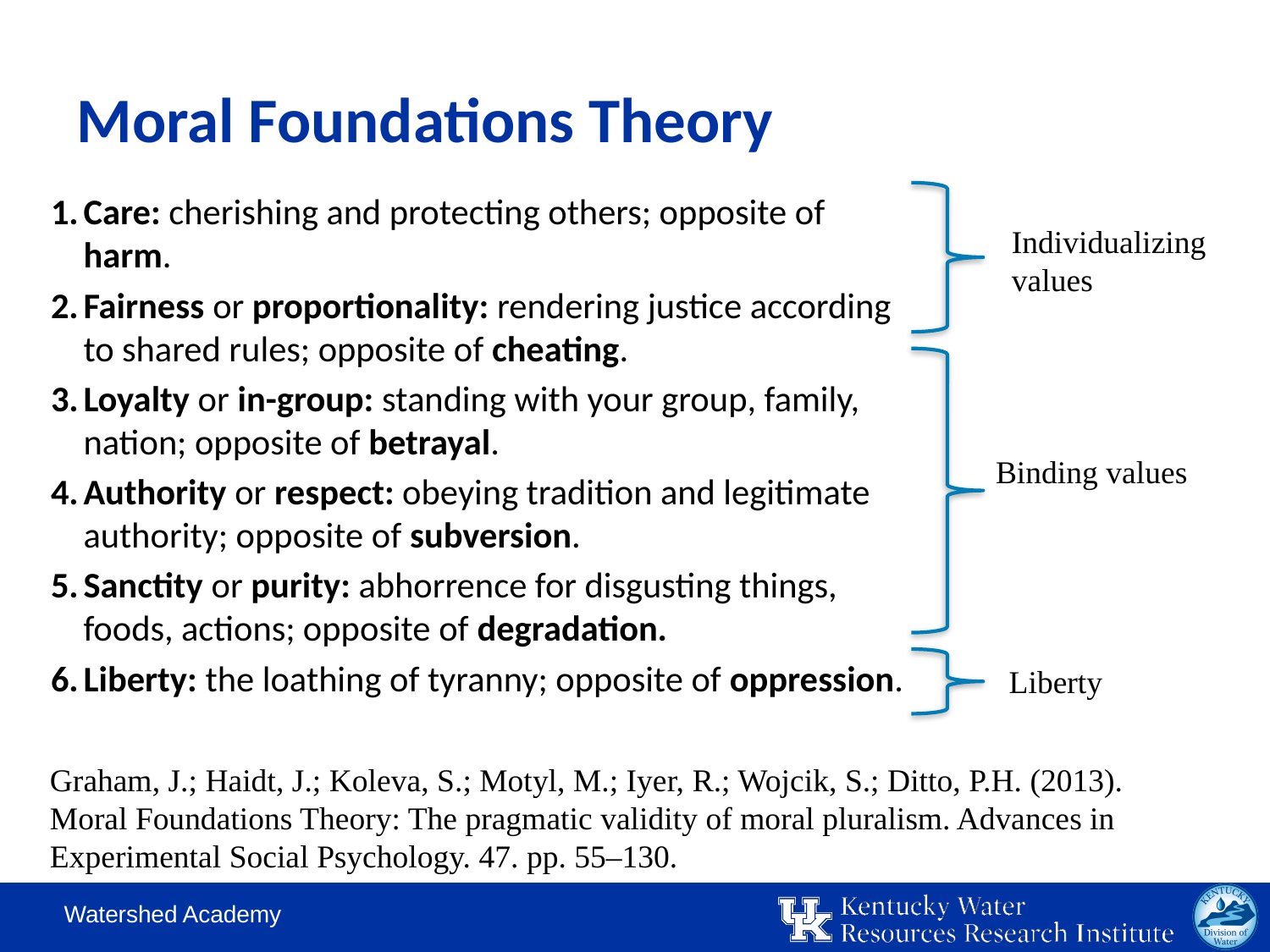

# Moral Foundations Theory
Care: cherishing and protecting others; opposite of harm.
Fairness or proportionality: rendering justice according to shared rules; opposite of cheating.
Loyalty or in-group: standing with your group, family, nation; opposite of betrayal.
Authority or respect: obeying tradition and legitimate authority; opposite of subversion.
Sanctity or purity: abhorrence for disgusting things, foods, actions; opposite of degradation.
Liberty: the loathing of tyranny; opposite of oppression.

Individualizing values

Binding values

Liberty
Graham, J.; Haidt, J.; Koleva, S.; Motyl, M.; Iyer, R.; Wojcik, S.; Ditto, P.H. (2013). Moral Foundations Theory: The pragmatic validity of moral pluralism. Advances in Experimental Social Psychology. 47. pp. 55–130.